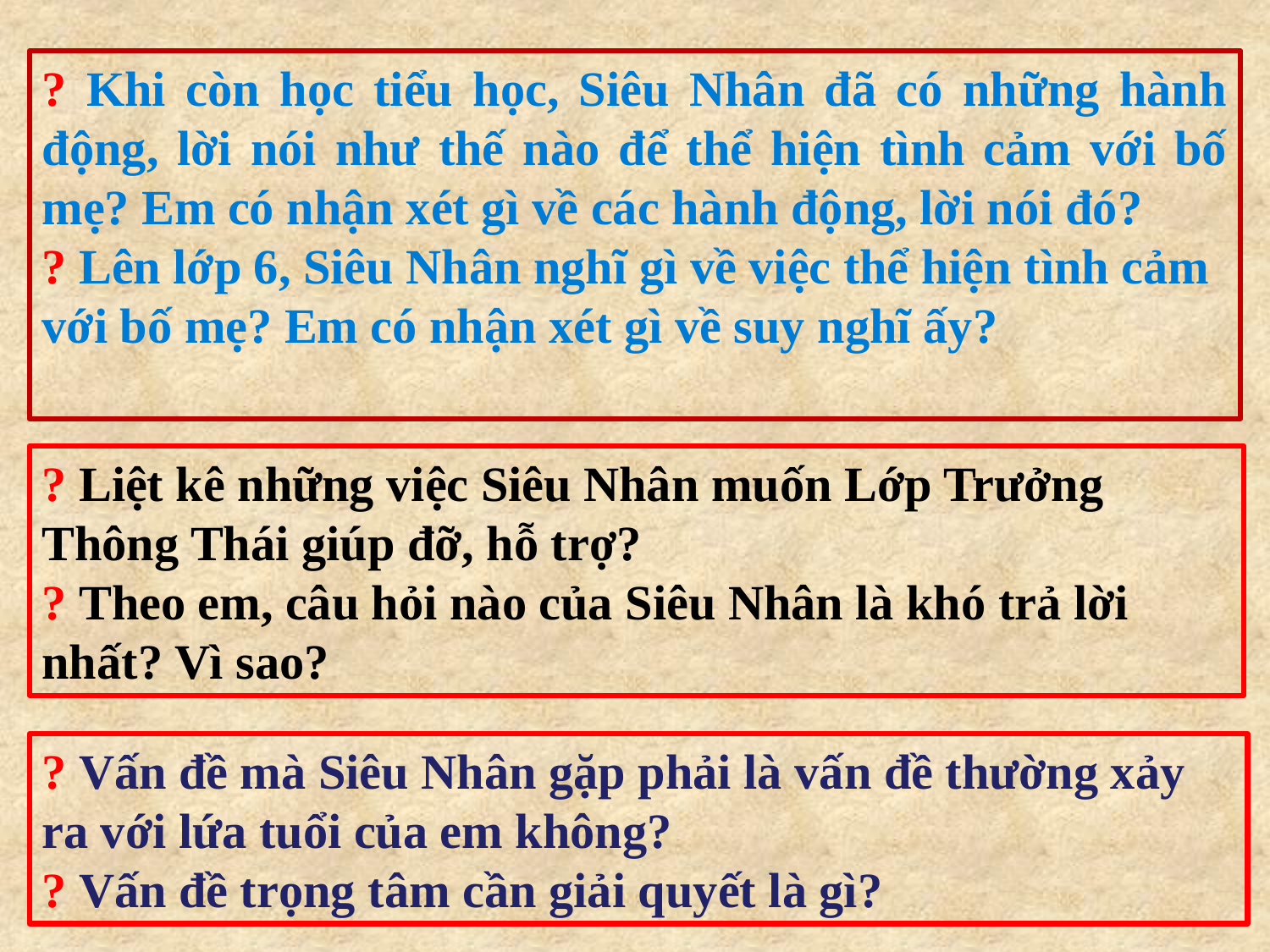

? Khi còn học tiểu học, Siêu Nhân đã có những hành động, lời nói như thế nào để thể hiện tình cảm với bố mẹ? Em có nhận xét gì về các hành động, lời nói đó?
? Lên lớp 6, Siêu Nhân nghĩ gì về việc thể hiện tình cảm với bố mẹ? Em có nhận xét gì về suy nghĩ ấy?

? Liệt kê những việc Siêu Nhân muốn Lớp Trưởng Thông Thái giúp đỡ, hỗ trợ?
? Theo em, câu hỏi nào của Siêu Nhân là khó trả lời nhất? Vì sao?
? Vấn đề mà Siêu Nhân gặp phải là vấn đề thường xảy ra với lứa tuổi của em không?
? Vấn đề trọng tâm cần giải quyết là gì?